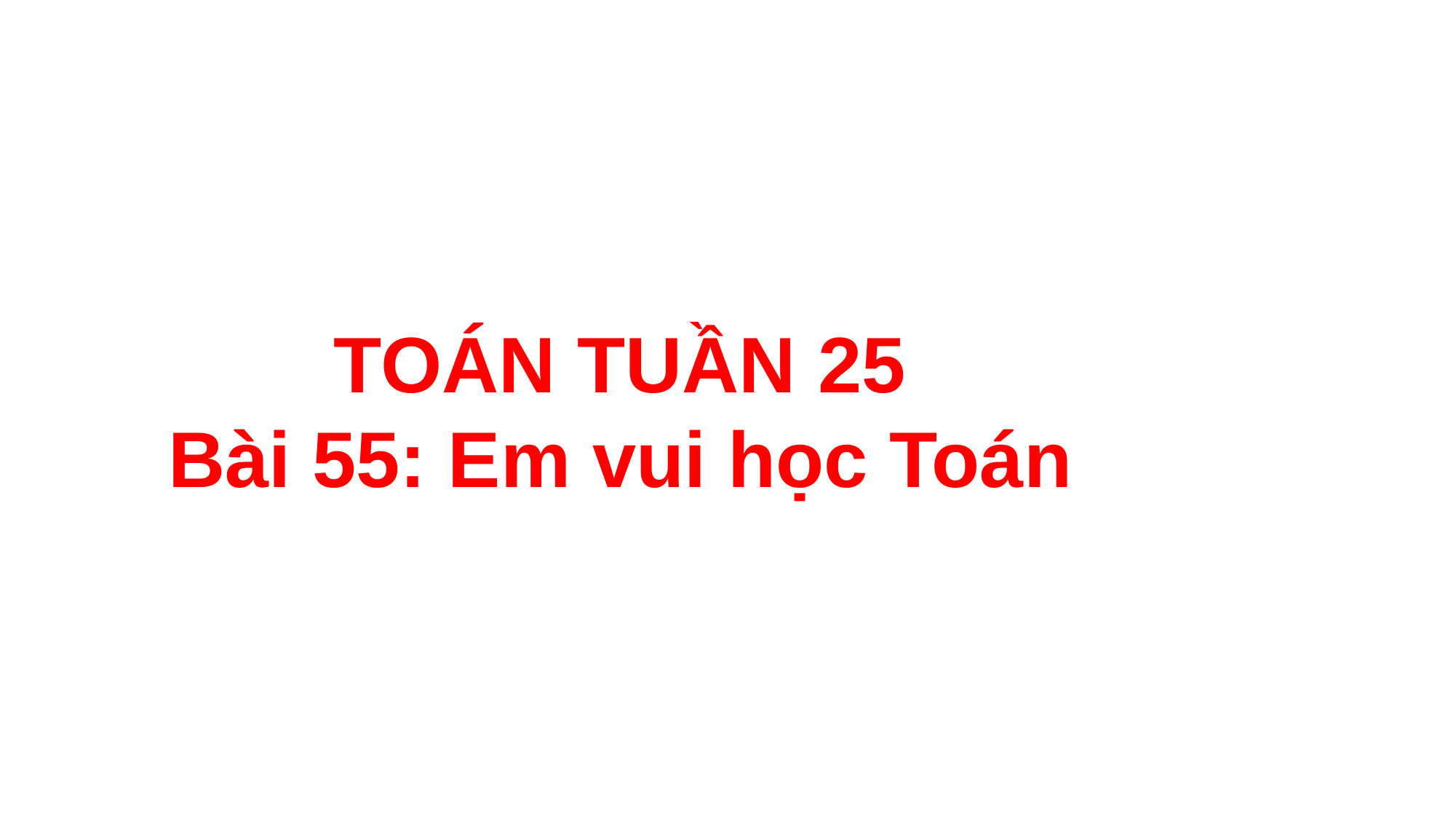

TOÁN TUẦN 25
Bài 55: Em vui học Toán